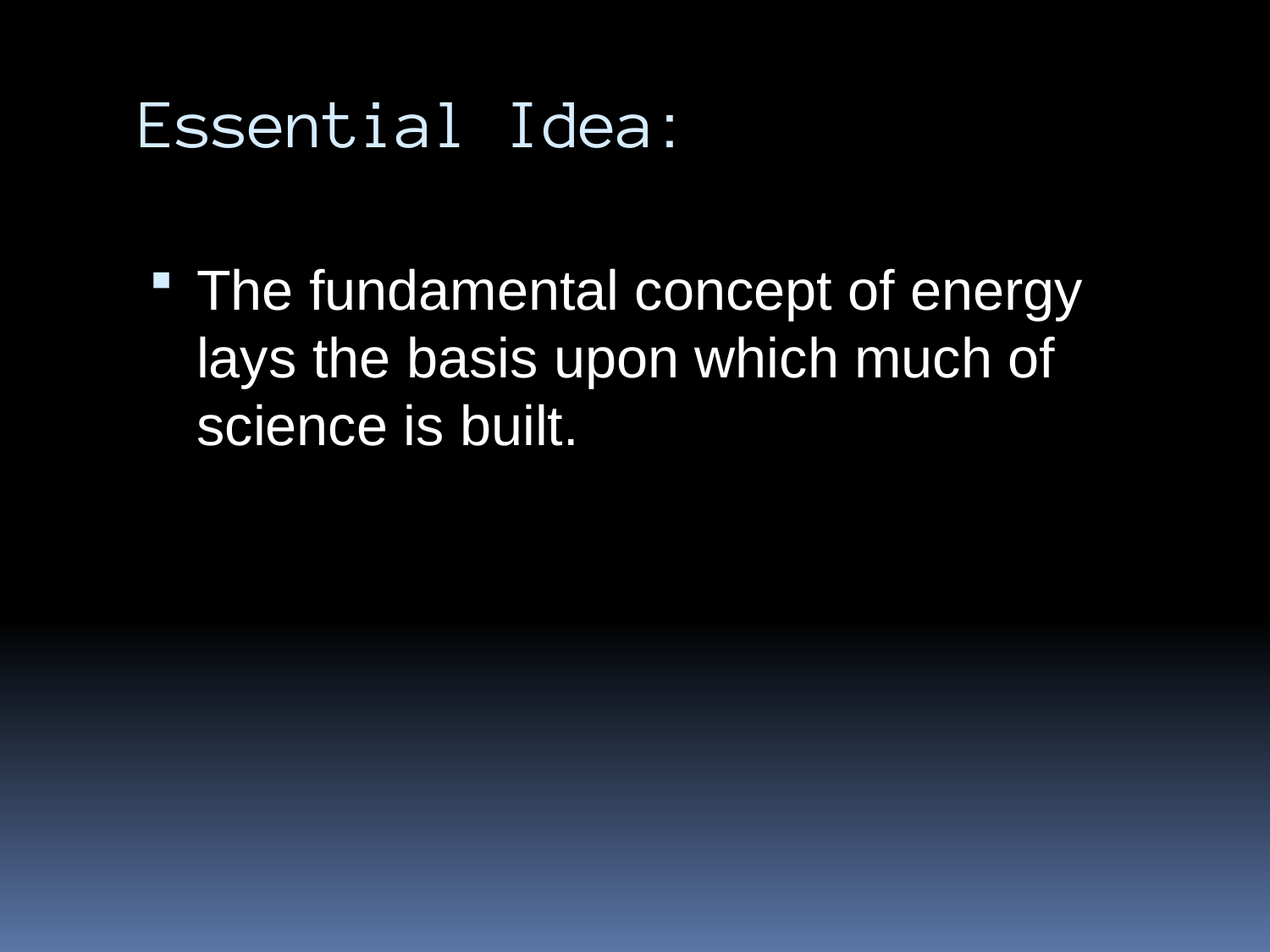

# Essential Idea:
The fundamental concept of energy lays the basis upon which much of science is built.